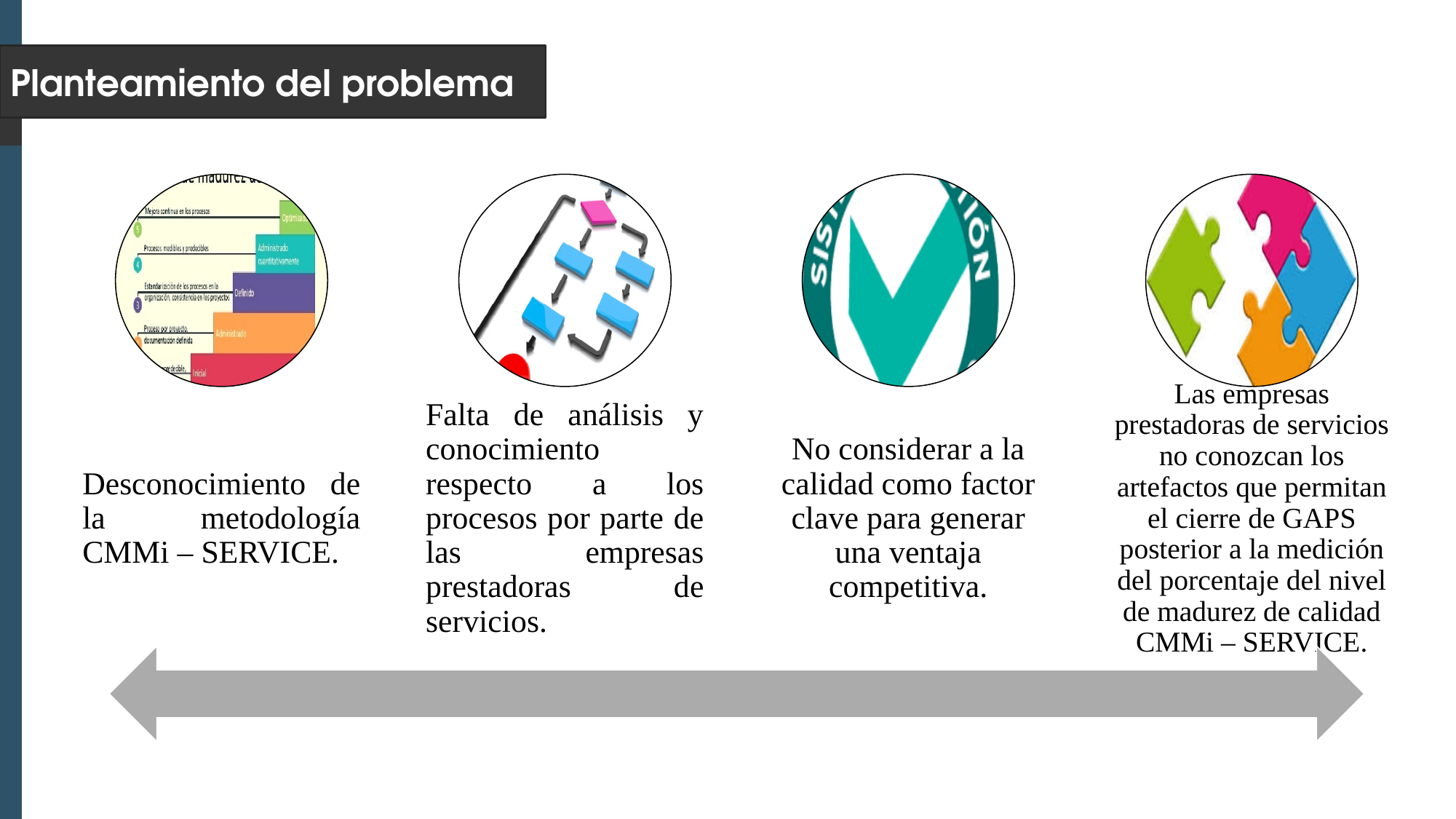

Planteamiento del problema
Desconocimiento de la metodología CMMi – SERVICE.
Falta de análisis y conocimiento respecto a los procesos por parte de las empresas prestadoras de servicios.
No considerar a la calidad como factor clave para generar una ventaja competitiva.
Las empresas prestadoras de servicios no conozcan los artefactos que permitan el cierre de GAPS posterior a la medición del porcentaje del nivel de madurez de calidad CMMi – SERVICE.